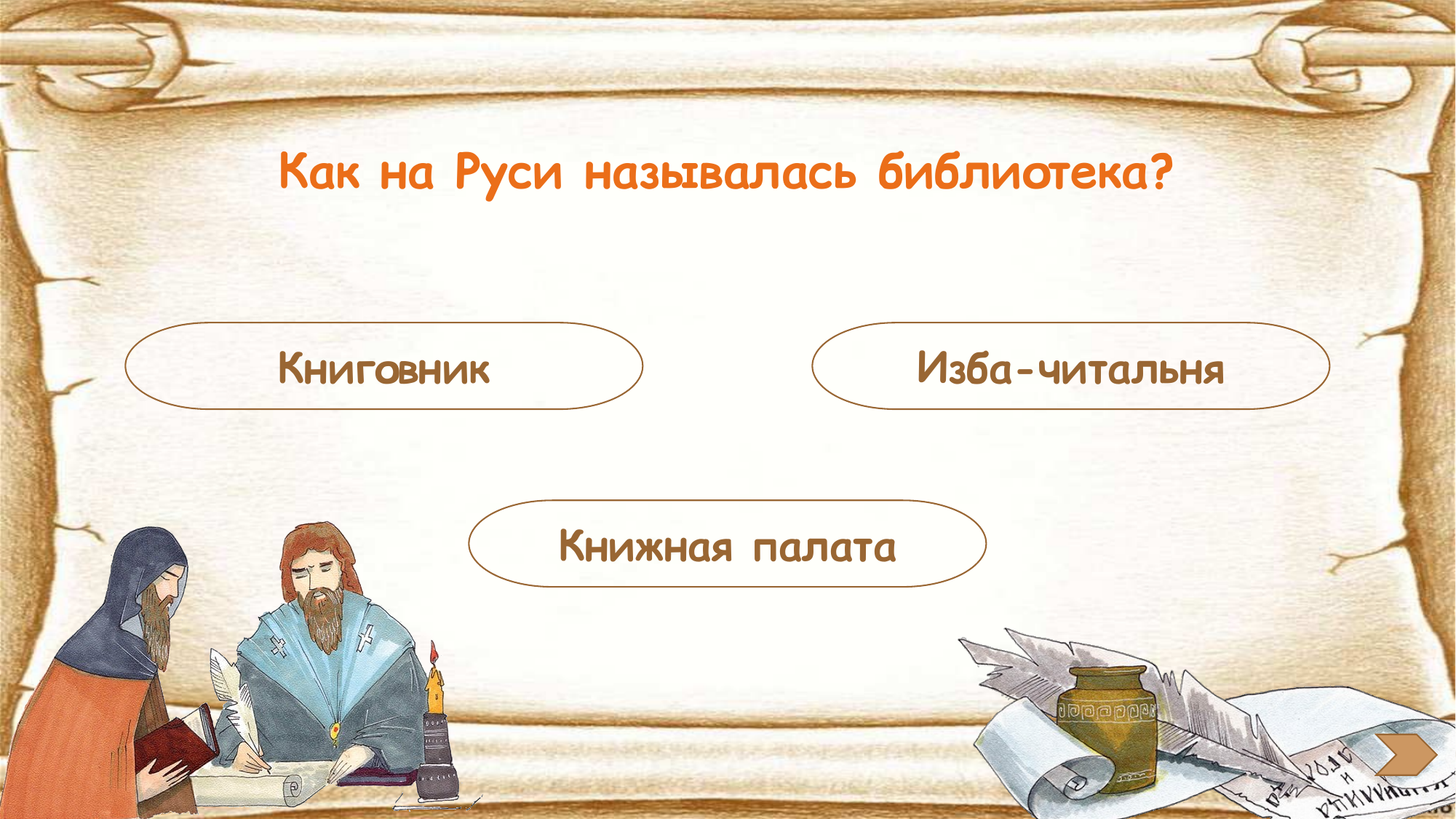

Как на Руси называлась библиотека?
Книговник
Изба-читальня
Книжная палата